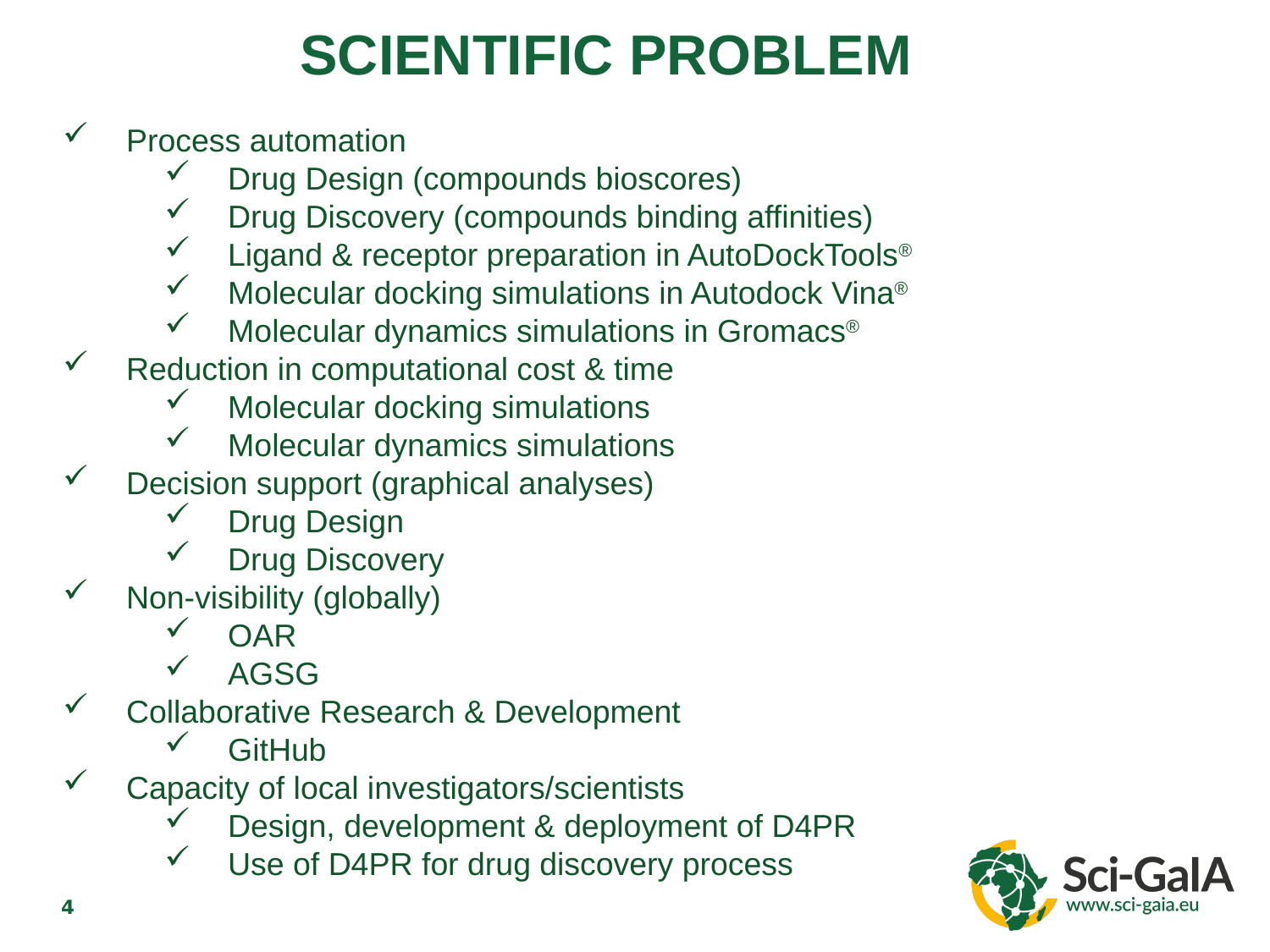

SCIENTIFIC PROBLEM
Process automation
Drug Design (compounds bioscores)
Drug Discovery (compounds binding affinities)
Ligand & receptor preparation in AutoDockTools®
Molecular docking simulations in Autodock Vina®
Molecular dynamics simulations in Gromacs®
Reduction in computational cost & time
Molecular docking simulations
Molecular dynamics simulations
Decision support (graphical analyses)
Drug Design
Drug Discovery
Non-visibility (globally)
OAR
AGSG
Collaborative Research & Development
GitHub
Capacity of local investigators/scientists
Design, development & deployment of D4PR
Use of D4PR for drug discovery process
4